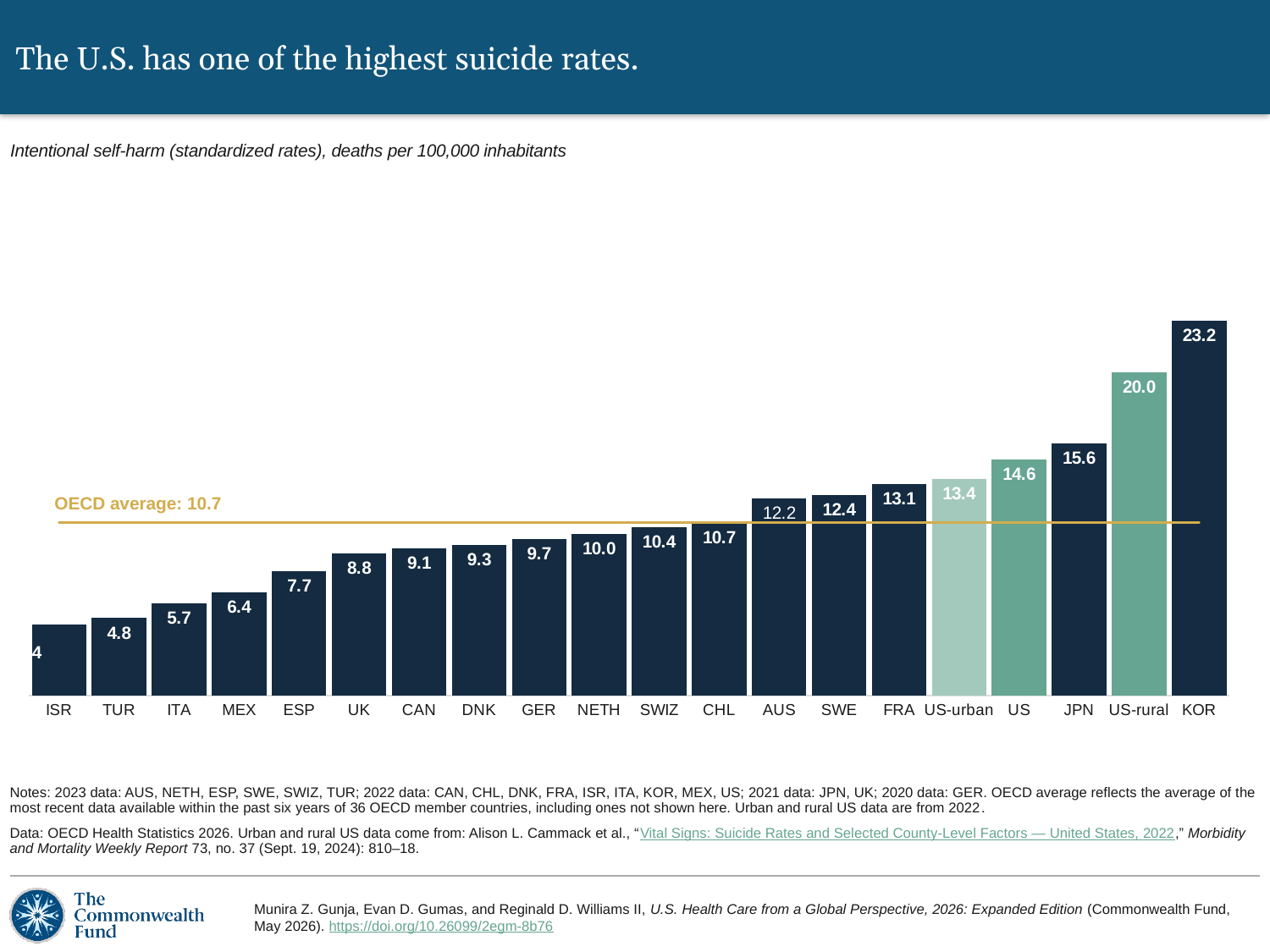

# The U.S. has one of the highest suicide rates.
Intentional self-harm (standardized rates), deaths per 100,000 inhabitants

### Chart

| Category | rate | Average |
|---|---|---|
| ISR | 4.4 | 10.7 |
| TUR | 4.8 | 10.7 |
| ITA | 5.7 | 10.7 |
| MEX | 6.4 | 10.7 |
| ESP | 7.7 | 10.7 |
| UK | 8.8 | 10.7 |
| CAN | 9.1 | 10.7 |
| DNK | 9.3 | 10.7 |
| GER | 9.7 | 10.7 |
| NETH | 10.0 | 10.7 |
| SWIZ | 10.4 | 10.7 |
| CHL | 10.7 | 10.7 |
| AUS | 12.2 | 10.7 |
| SWE | 12.4 | 10.7 |
| FRA | 13.1 | 10.7 |
| US-urban | 13.4 | 10.7 |
| US | 14.6 | 10.7 |
| JPN | 15.6 | 10.7 |
| US-rural | 20.0 | 10.7 |
| KOR | 23.2 | 10.7 |
OECD average: 10.7
Notes: 2023 data: AUS, NETH, ESP, SWE, SWIZ, TUR; 2022 data: CAN, CHL, DNK, FRA, ISR, ITA, KOR, MEX, US; 2021 data: JPN, UK; 2020 data: GER. OECD average reflects the average of the most recent data available within the past six years of 36 OECD member countries, including ones not shown here. Urban and rural US data are from 2022.
Data: OECD Health Statistics 2026. Urban and rural US data come from: Alison L. Cammack et al., “Vital Signs: Suicide Rates and Selected County-Level Factors — United States, 2022,” Morbidity and Mortality Weekly Report 73, no. 37 (Sept. 19, 2024): 810–18.